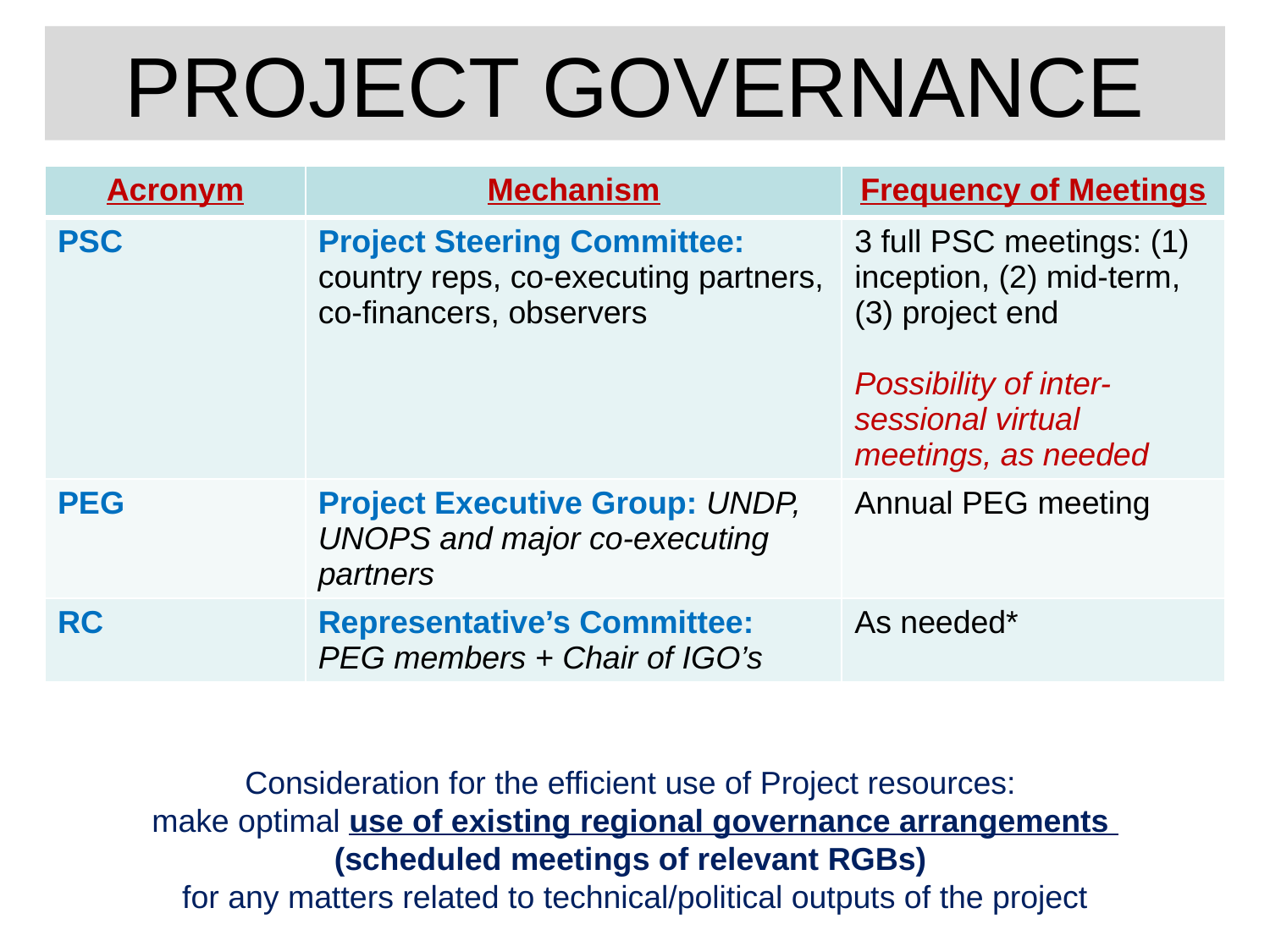

PROJECT GOVERNANCE
| Acronym | Mechanism | Frequency of Meetings |
| --- | --- | --- |
| PSC | Project Steering Committee: country reps, co-executing partners, co-financers, observers | 3 full PSC meetings: (1) inception, (2) mid-term, (3) project end Possibility of inter-sessional virtual meetings, as needed |
| PEG | Project Executive Group: UNDP, UNOPS and major co-executing partners | Annual PEG meeting |
| RC | Representative’s Committee: PEG members + Chair of IGO’s | As needed\* |
Consideration for the efficient use of Project resources:
make optimal use of existing regional governance arrangements
(scheduled meetings of relevant RGBs)
for any matters related to technical/political outputs of the project